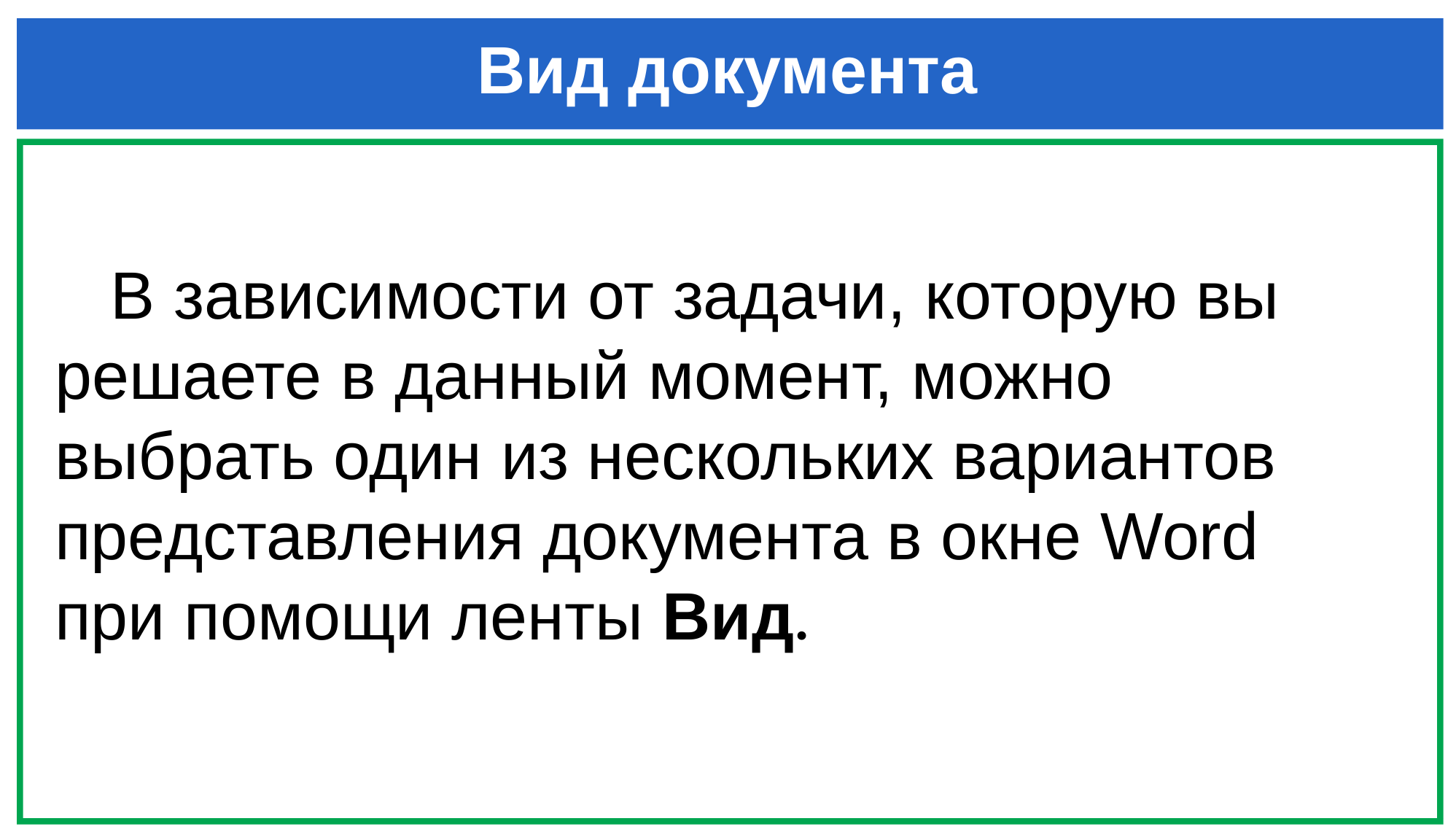

# Вид документа
   В зависимости от задачи, которую вы решаете в данный момент, можно выбрать один из нескольких вариантов представления документа в окне Word при помощи ленты Вид.